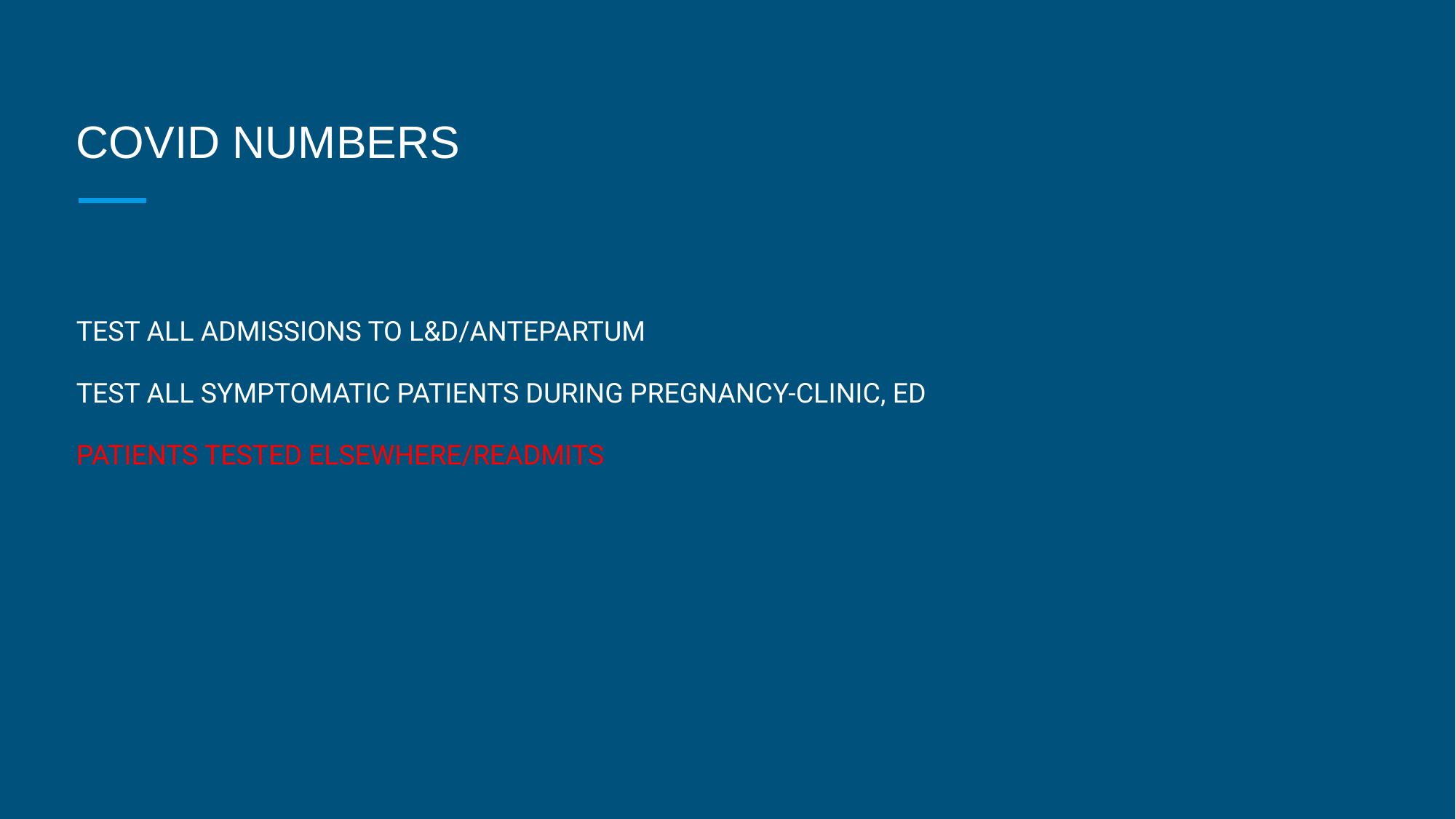

# COVID NUMBERS

TEST ALL ADMISSIONS TO L&D/ANTEPARTUM
TEST ALL SYMPTOMATIC PATIENTS DURING PREGNANCY-CLINIC, ED
PATIENTS TESTED ELSEWHERE/READMITS